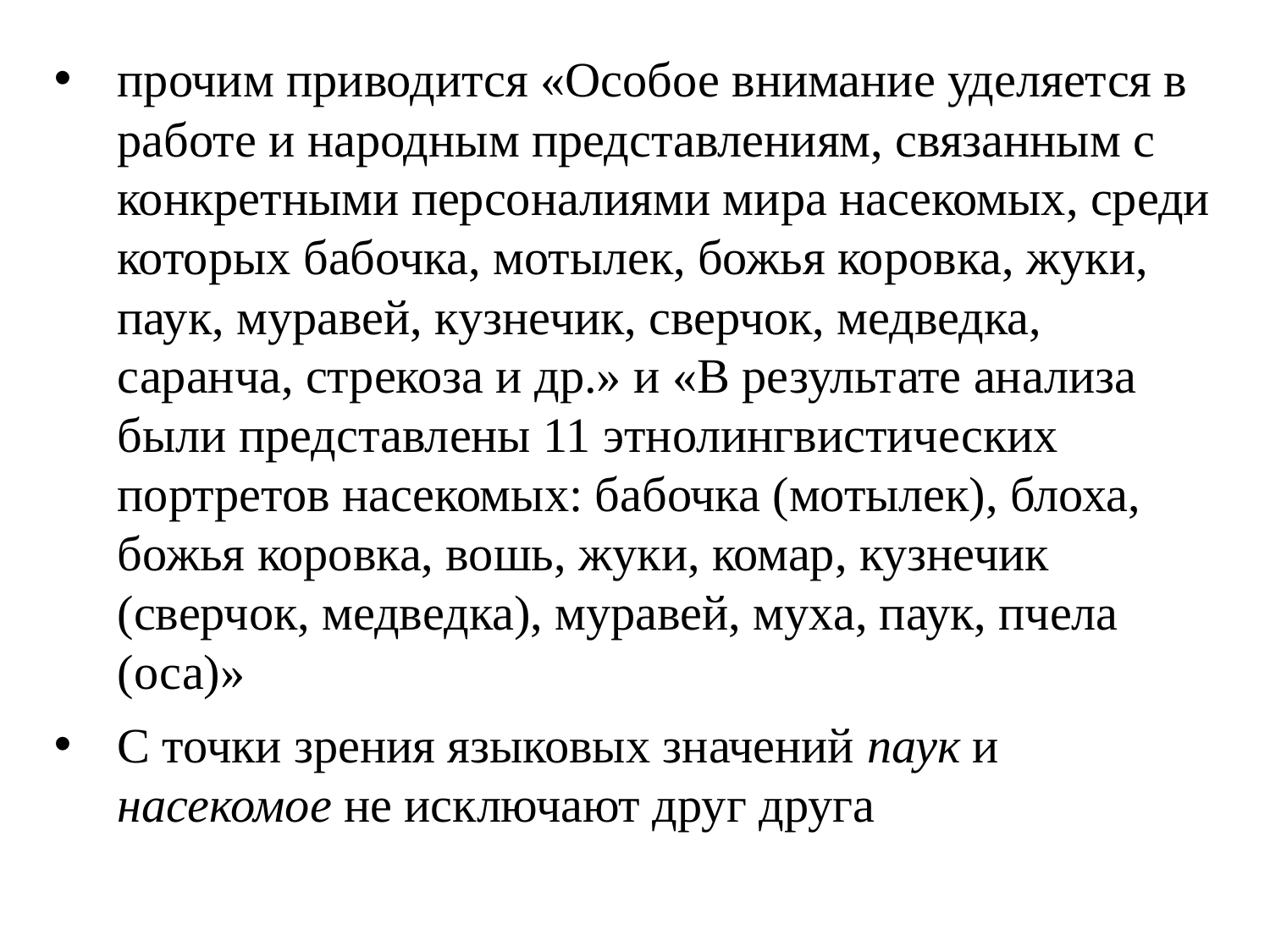

прочим приводится «Особое внимание уделяется в работе и народным представлениям, связанным с конкретными персоналиями мира насекомых, среди которых бабочка, мотылек, божья коровка, жуки, паук, муравей, кузнечик, сверчок, медведка, саранча, стрекоза и др.» и «В результате анализа были представлены 11 этнолингвистических портретов насекомых: бабочка (мотылек), блоха, божья коровка, вошь, жуки, комар, кузнечик (сверчок, медведка), муравей, муха, паук, пчела (оса)»
С точки зрения языковых значений паук и насекомое не исключают друг друга